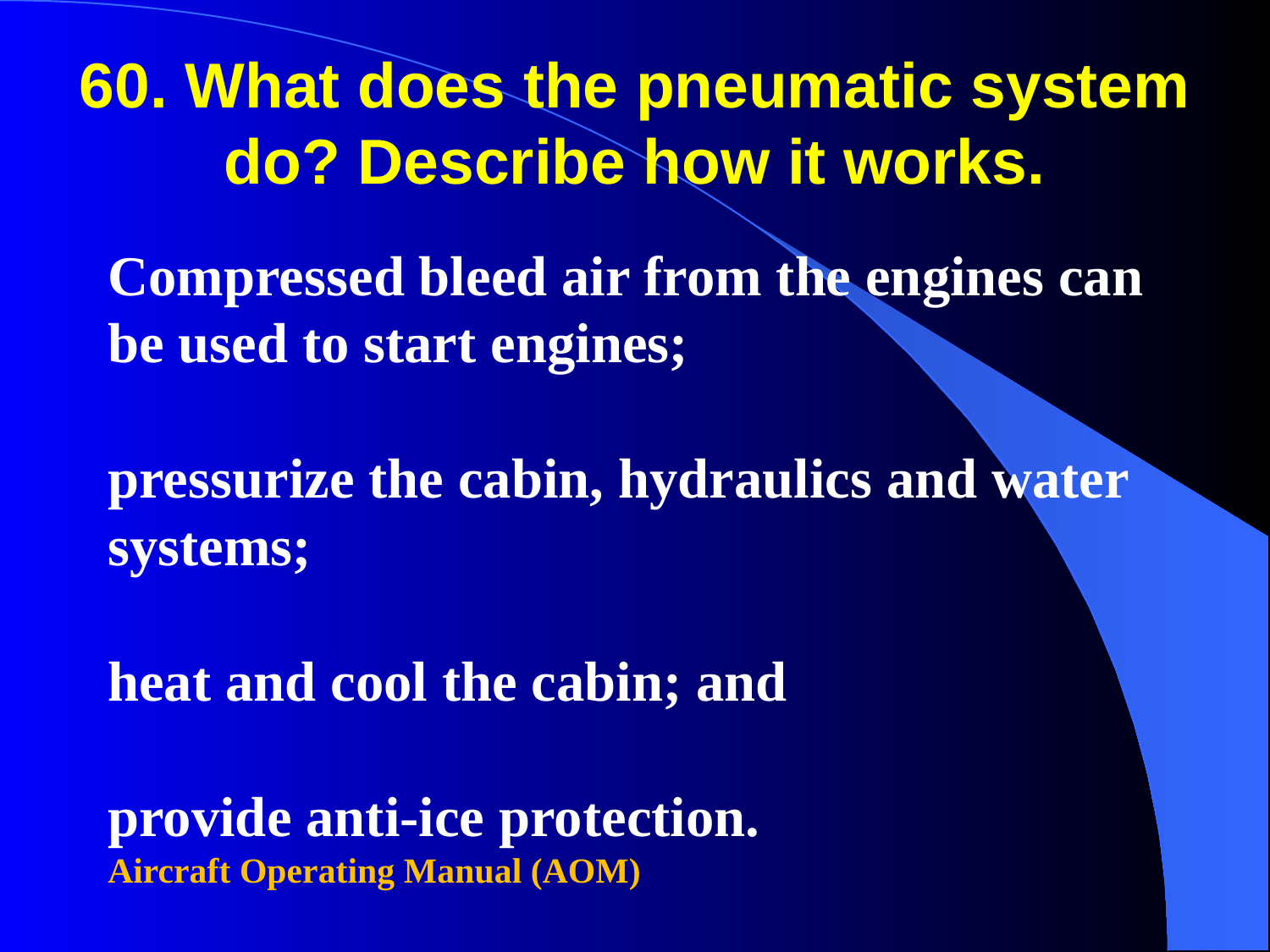

60. What does the pneumatic system do? Describe how it works.
Compressed bleed air from the engines can be used to start engines;

pressurize the cabin, hydraulics and water systems;

heat and cool the cabin; and

provide anti-ice protection.
Aircraft Operating Manual (AOM)